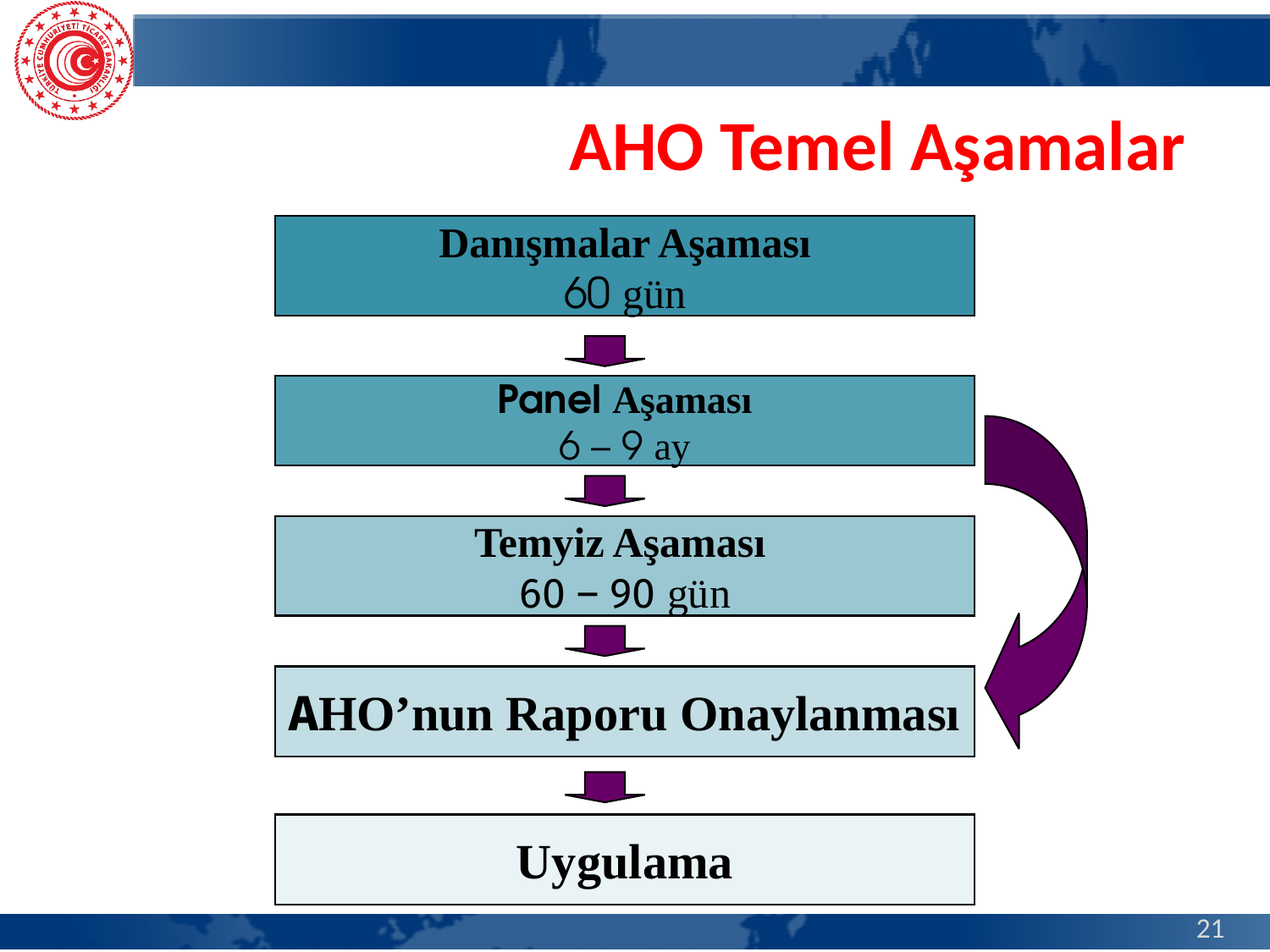

AHO Temel Aşamalar
Danışmalar Aşaması
60 gün

Panel Aşaması
6 – 9 ay

Temyiz Aşaması
60 – 90 gün

AHO’nun Raporu Onaylanması

Uygulama
21